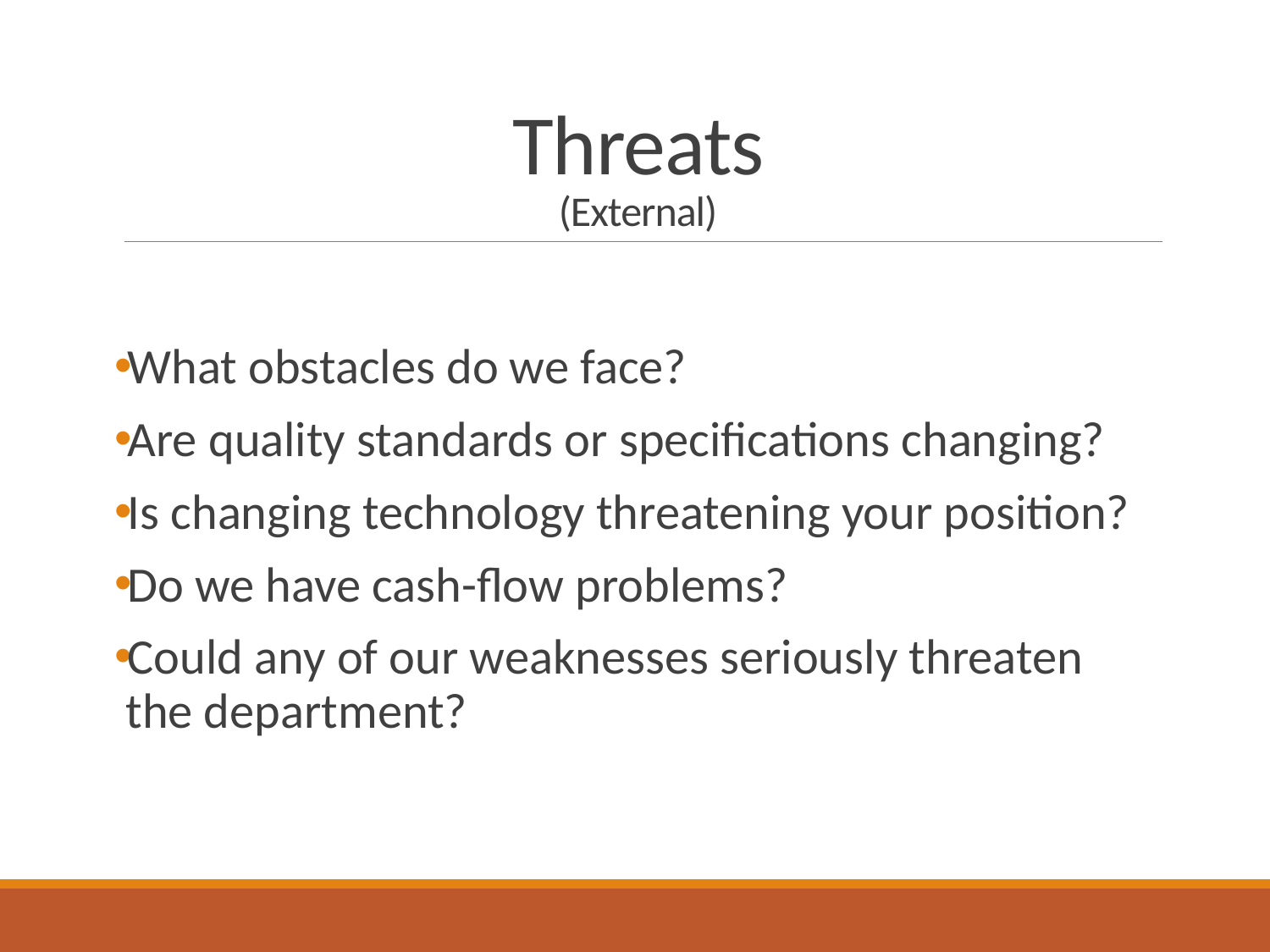

# Threats (External)

What obstacles do we face?
Are quality standards or specifications changing?
Is changing technology threatening your position?
Do we have cash-flow problems?
Could any of our weaknesses seriously threaten the department?